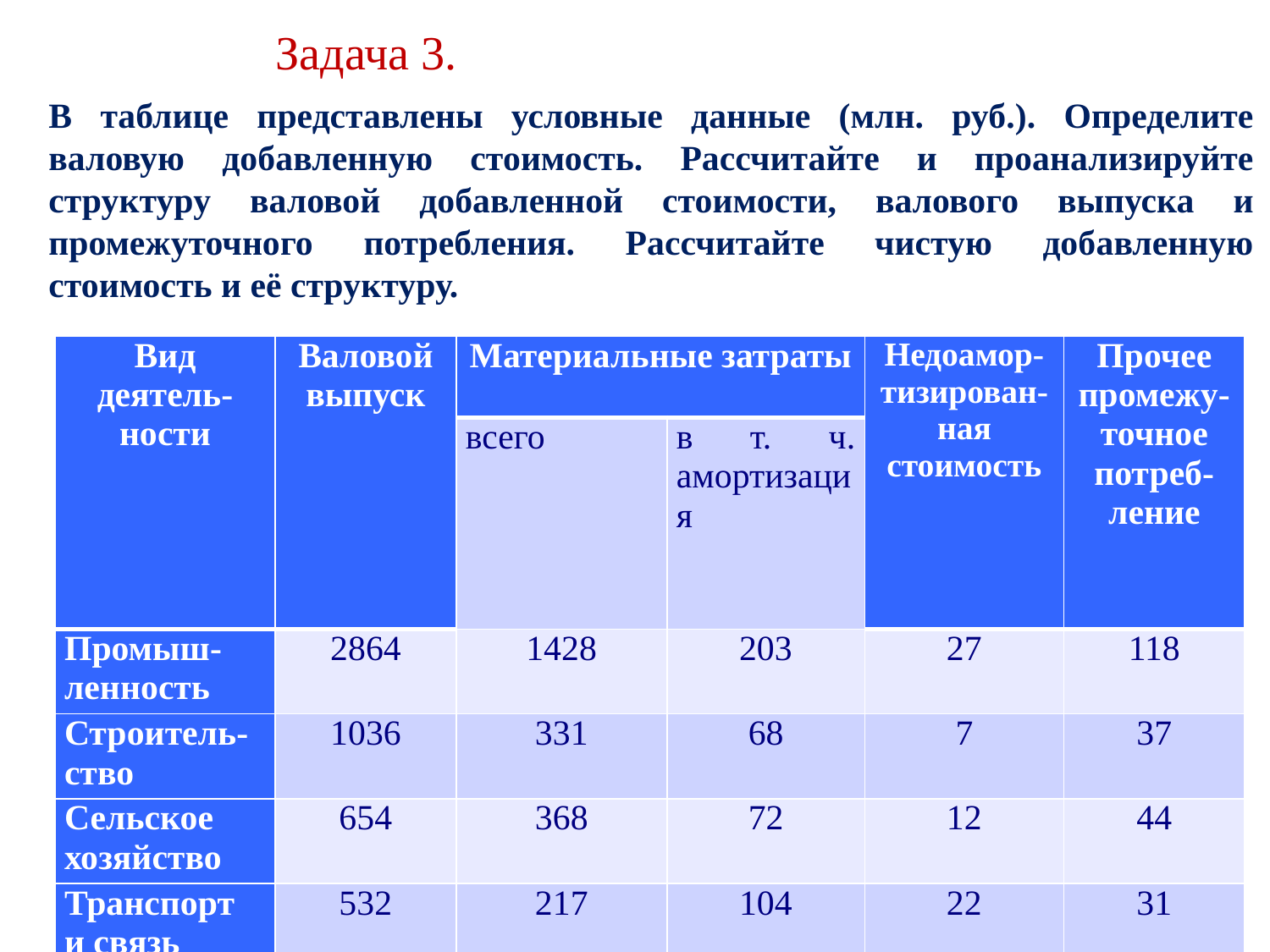

Задача 3.
В таблице представлены условные данные (млн. руб.). Определите валовую добавленную стоимость. Рассчитайте и проанализируйте структуру валовой добавленной стоимости, валового выпуска и промежуточного потребления. Рассчитайте чистую добавленную стоимость и её структуру.

| Вид деятель-ности | Валовой выпуск | Материальные затраты |  | Недоамор-тизирован-ная стоимость | Прочее промежу-точное потреб-ление |
| --- | --- | --- | --- | --- | --- |
|  |  | всего | в т. ч. амортизация |  |  |
| Промыш-ленность | 2864 | 1428 | 203 | 27 | 118 |
| Строитель-ство | 1036 | 331 | 68 | 7 | 37 |
| Сельское хозяйство | 654 | 368 | 72 | 12 | 44 |
| Транспорт и связь | 532 | 217 | 104 | 22 | 31 |